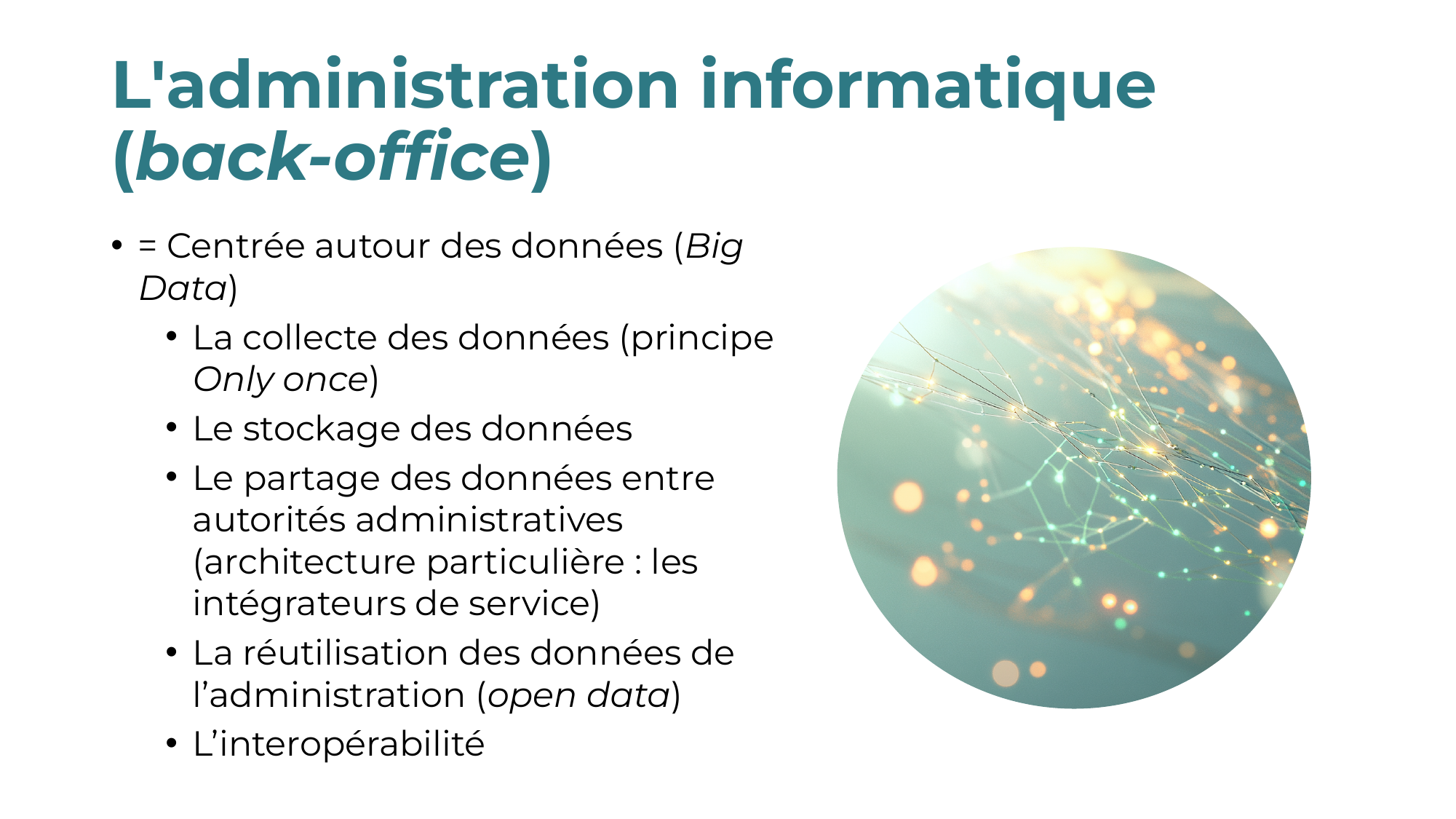

# L'administration informatique (back-office)
= Centrée autour des données (Big Data)
La collecte des données (principe Only once)
Le stockage des données
Le partage des données entre autorités administratives (architecture particulière : les intégrateurs de service)
La réutilisation des données de l’administration (open data)
L’interopérabilité